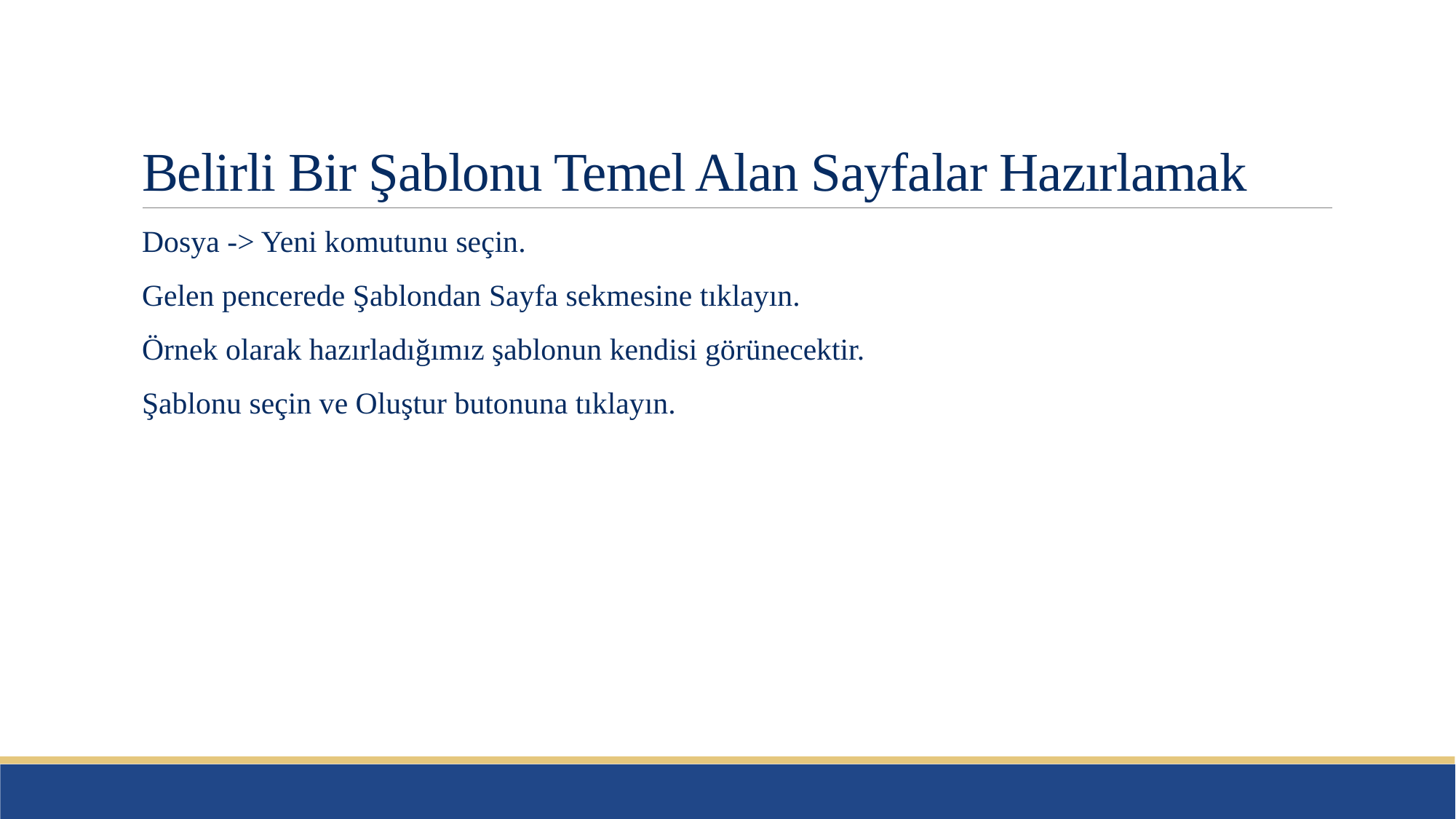

# Belirli Bir Şablonu Temel Alan Sayfalar Hazırlamak
Dosya -> Yeni komutunu seçin.
Gelen pencerede Şablondan Sayfa sekmesine tıklayın.
Örnek olarak hazırladığımız şablonun kendisi görünecektir.
Şablonu seçin ve Oluştur butonuna tıklayın.